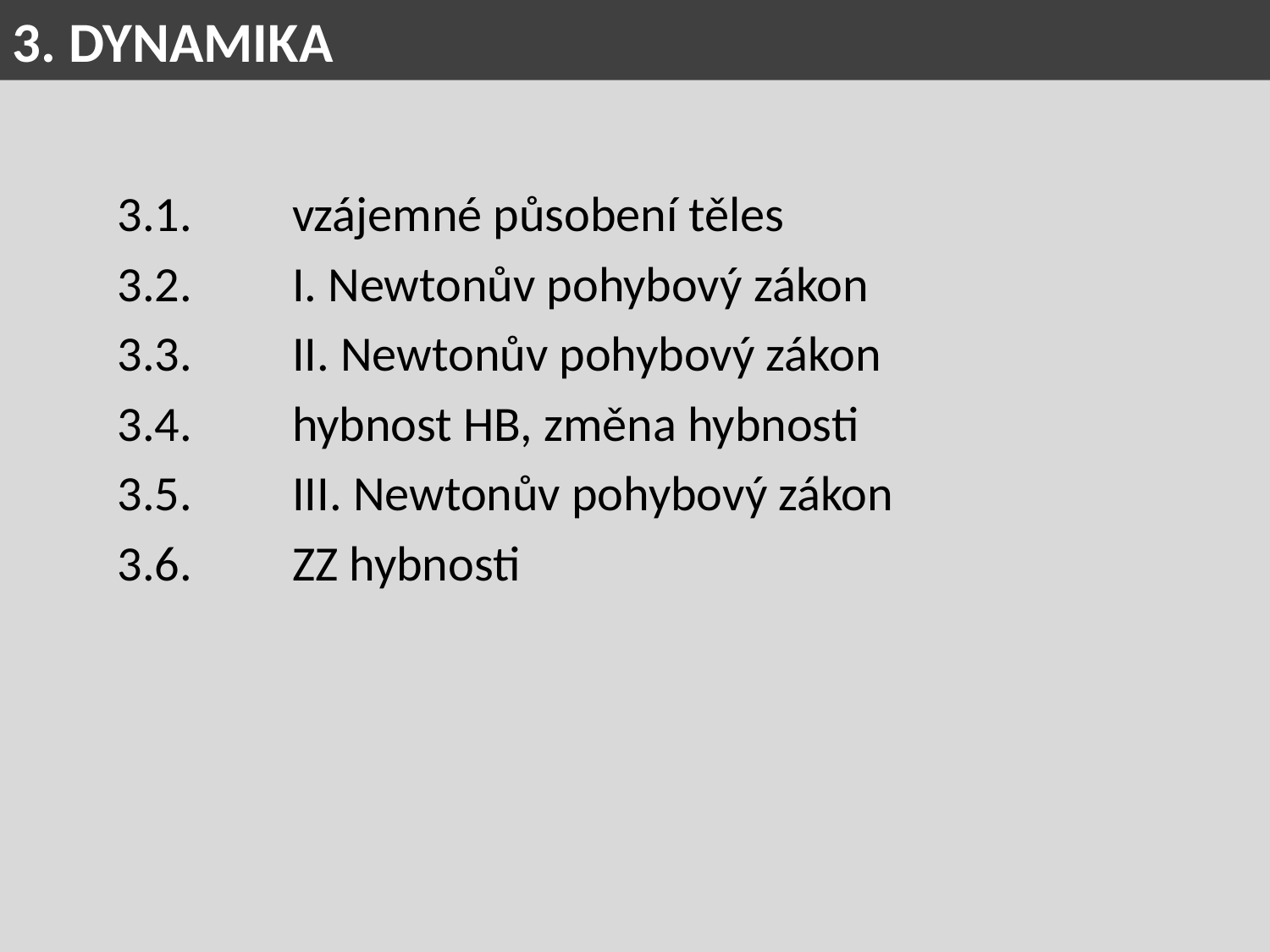

3. DYNAMIKA
3.1.	vzájemné působení těles
3.2.	I. Newtonův pohybový zákon
3.3.	II. Newtonův pohybový zákon
3.4.	hybnost HB, změna hybnosti
3.5.	III. Newtonův pohybový zákon
3.6.	ZZ hybnosti